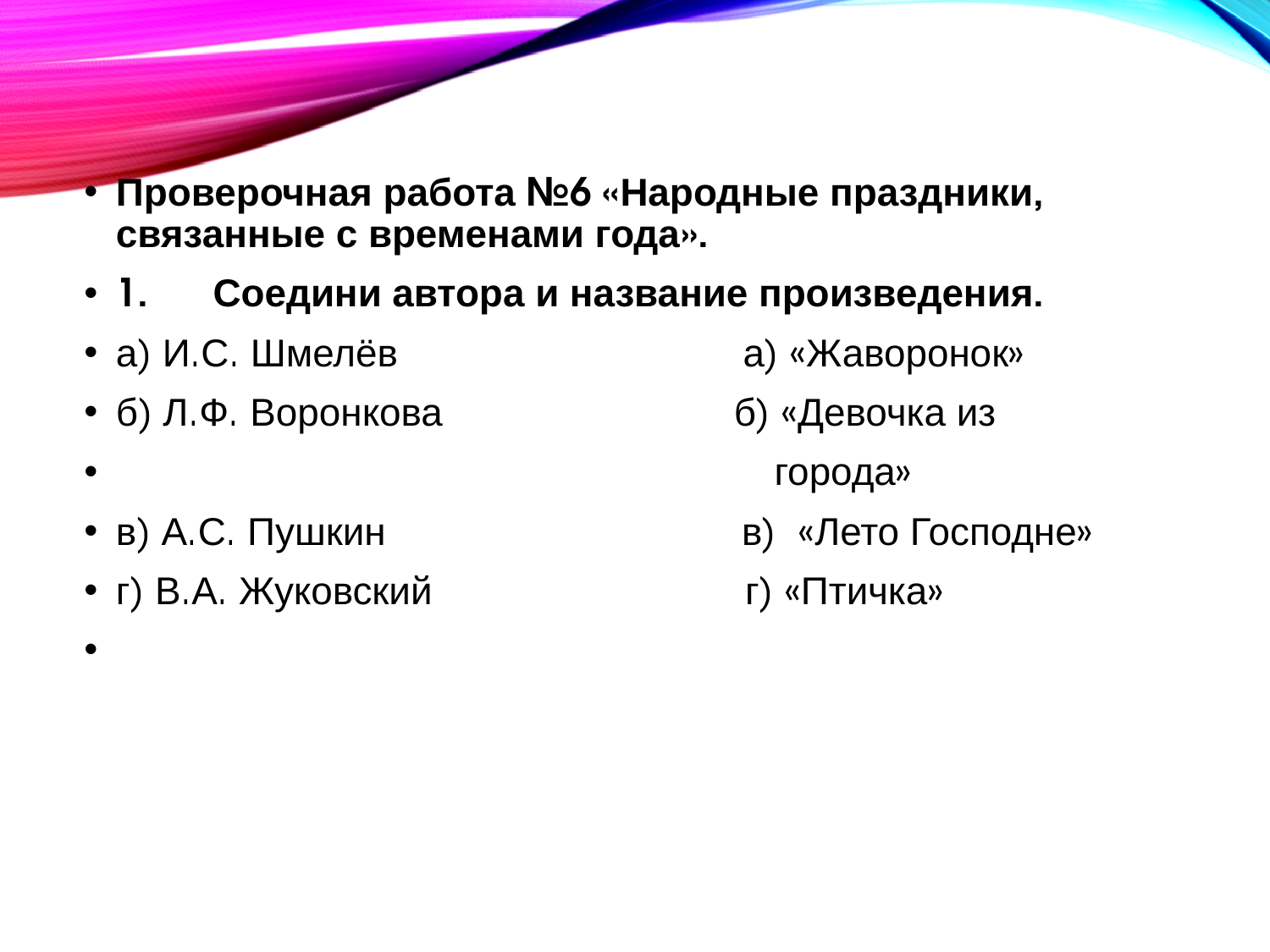

Проверочная работа №6 «Народные праздники, связанные с временами года».
1.      Соедини автора и название произведения.
а) И.С. Шмелёв                                а) «Жаворонок»
б) Л.Ф. Воронкова                           б) «Девочка из
                                                             города»
в) А.С. Пушкин                                 в)  «Лето Господне»
г) В.А. Жуковский                             г) «Птичка»